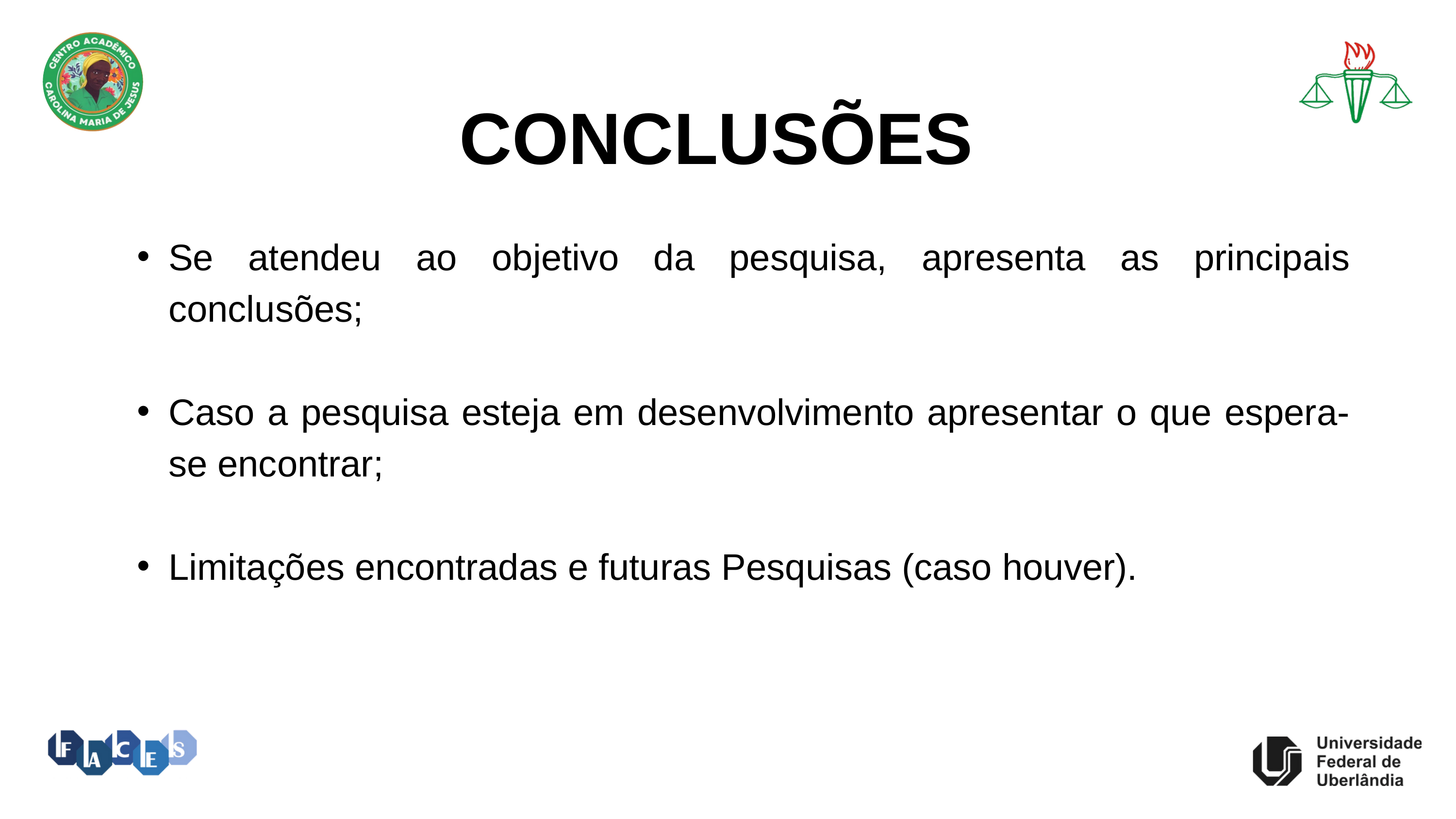

CONCLUSÕES
Se atendeu ao objetivo da pesquisa, apresenta as principais conclusões;

Caso a pesquisa esteja em desenvolvimento apresentar o que espera-se encontrar;

Limitações encontradas e futuras Pesquisas (caso houver).